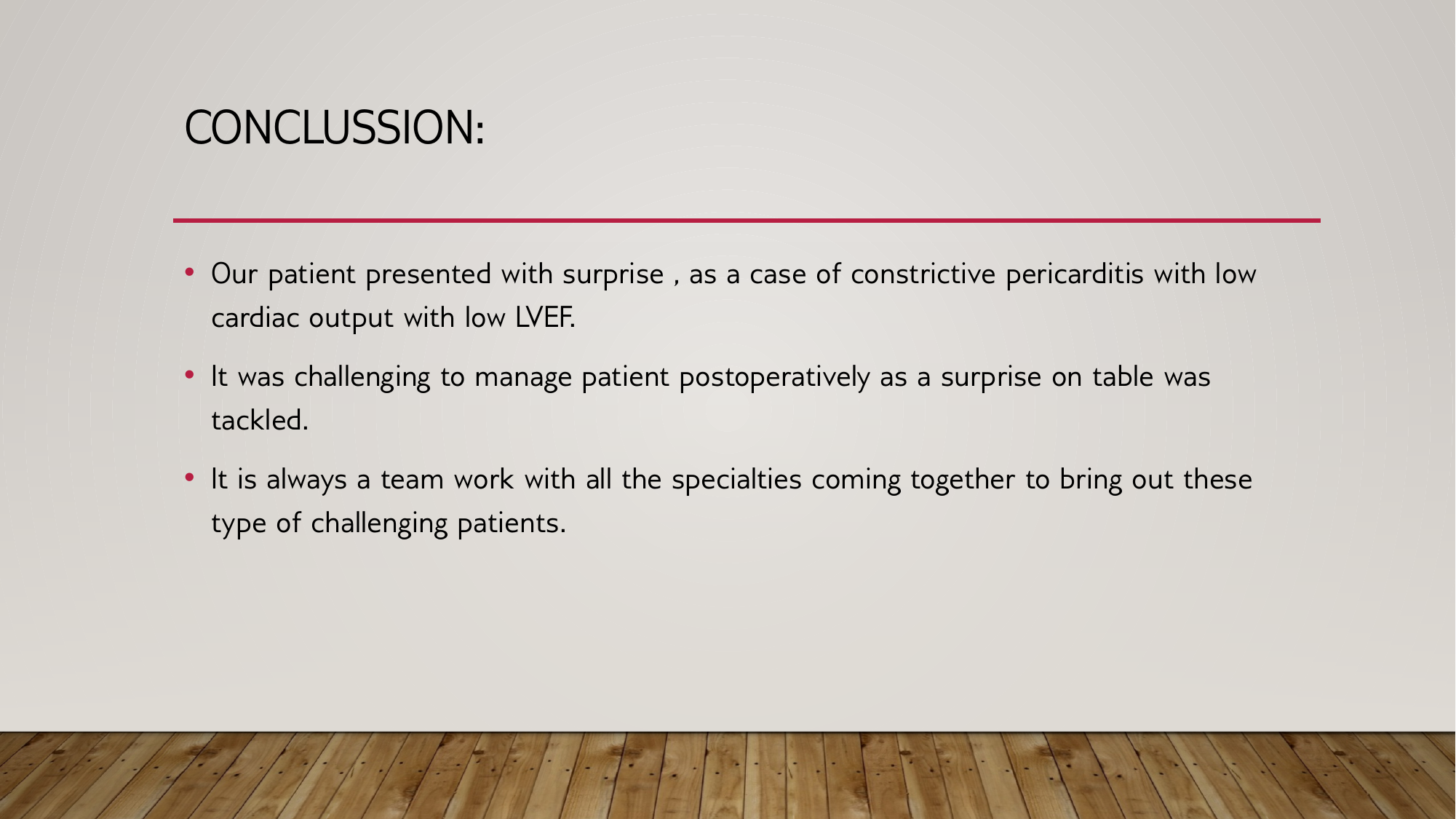

# Conclussion:
Our patient presented with surprise , as a case of constrictive pericarditis with low cardiac output with low LVEF.
It was challenging to manage patient postoperatively as a surprise on table was tackled.
It is always a team work with all the specialties coming together to bring out these type of challenging patients.